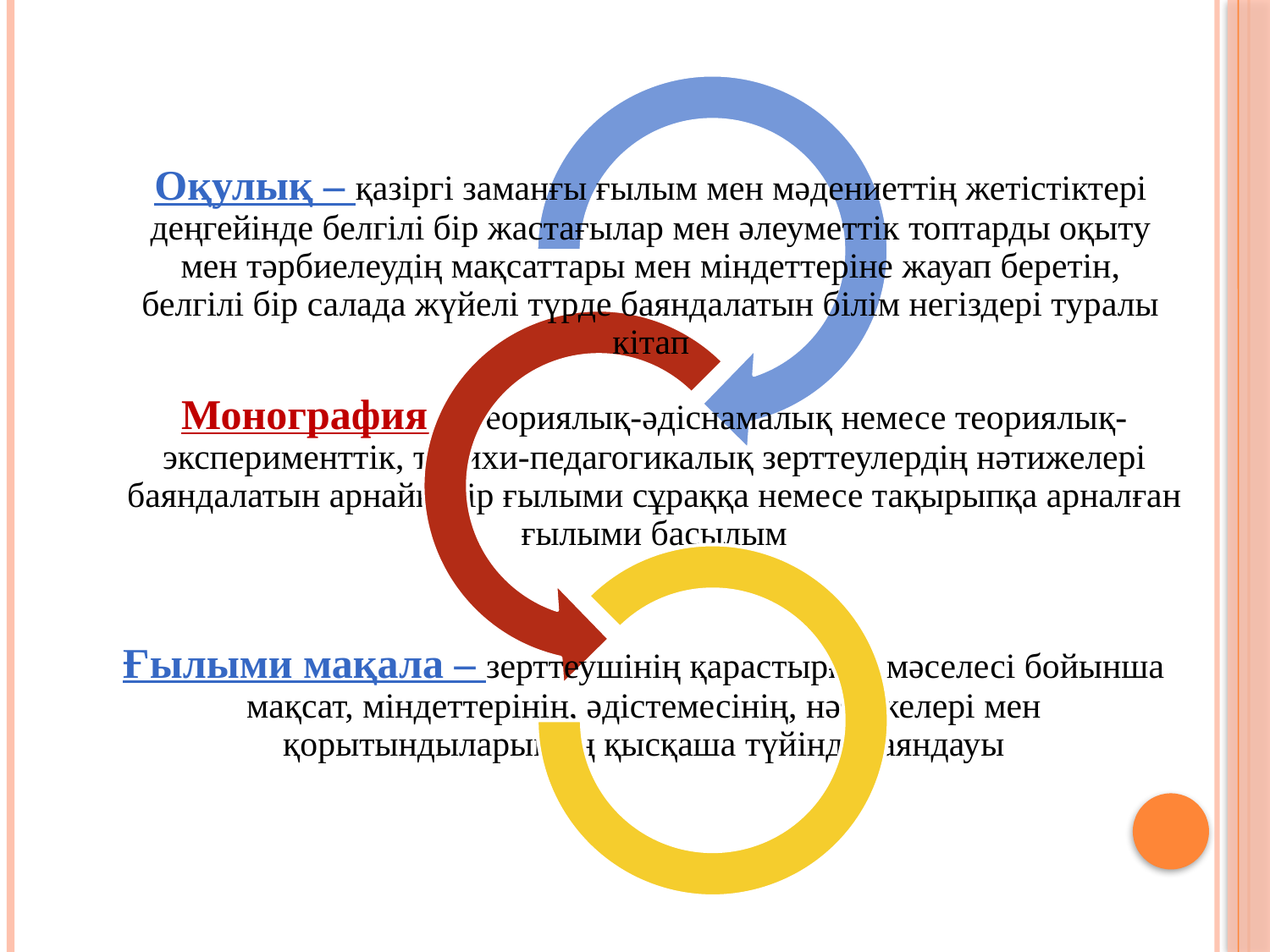

Монография – теориялық-әдіснамалық немесе теориялық-эксперименттік, тарихи-педагогикалық зерттеулердің нәтижелері баяндалатын арнайы бір ғылыми сұраққа немесе тақырыпқа арналған ғылыми басылым
Ғылыми мақала – зерттеушінің қарастырған мәселесі бойынша мақсат, міндеттерінің, әдістемесінің, нәтижелері мен қорытындыларының қысқаша түйінді баяндауы
Оқулық – қазіргі заманғы ғылым мен мәдениеттің жетістіктері деңгейінде белгілі бір жастағылар мен әлеуметтік топтарды оқыту мен тәрбиелеудің мақсаттары мен міндеттеріне жауап беретін, белгілі бір салада жүйелі түрде баяндалатын білім негіздері туралы кітап